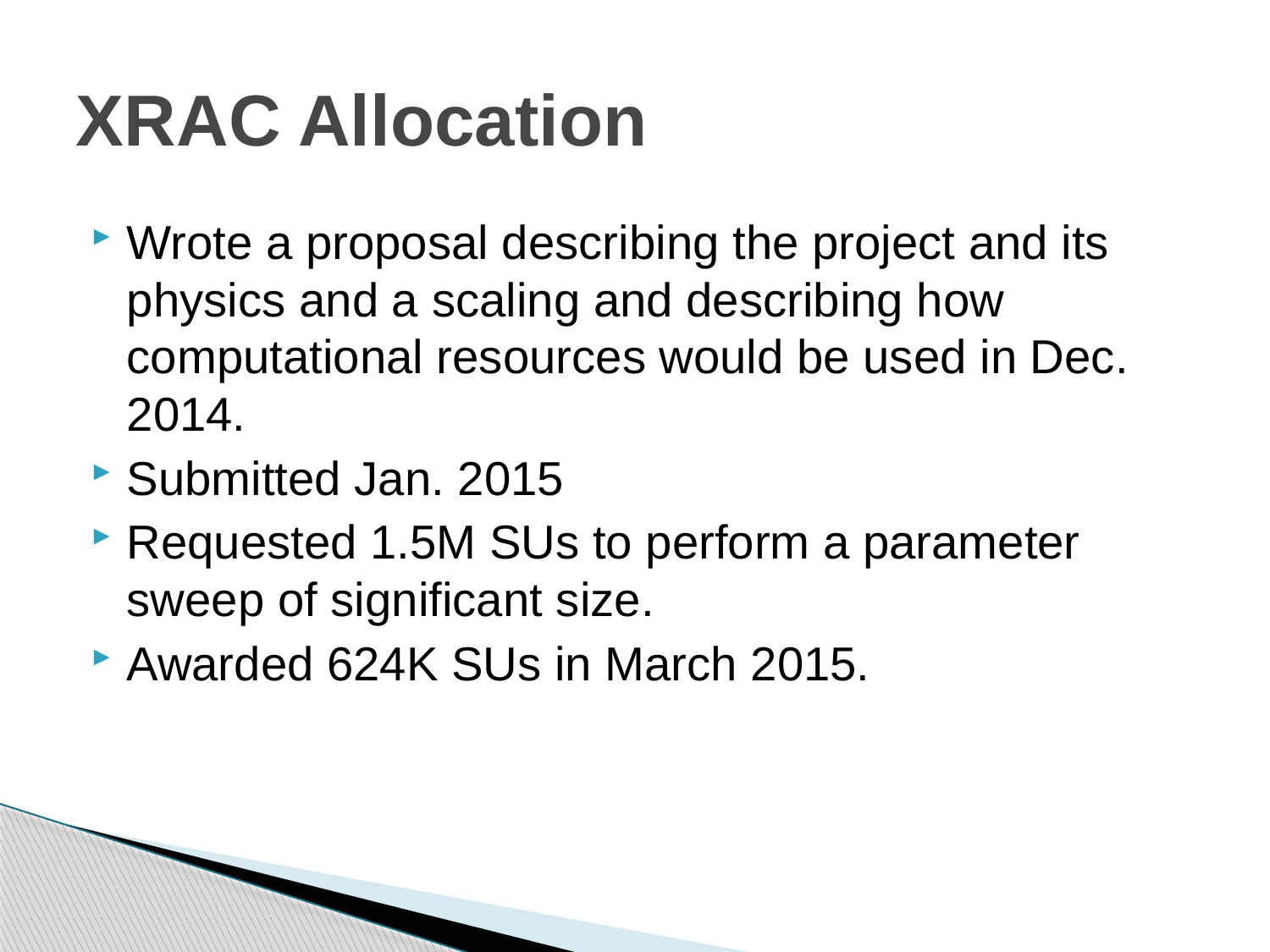

# XRAC Allocation
Wrote a proposal describing the project and its physics and a scaling and describing how computational resources would be used in Dec. 2014.
Submitted Jan. 2015
Requested 1.5M SUs to perform a parameter sweep of significant size.
Awarded 624K SUs in March 2015.